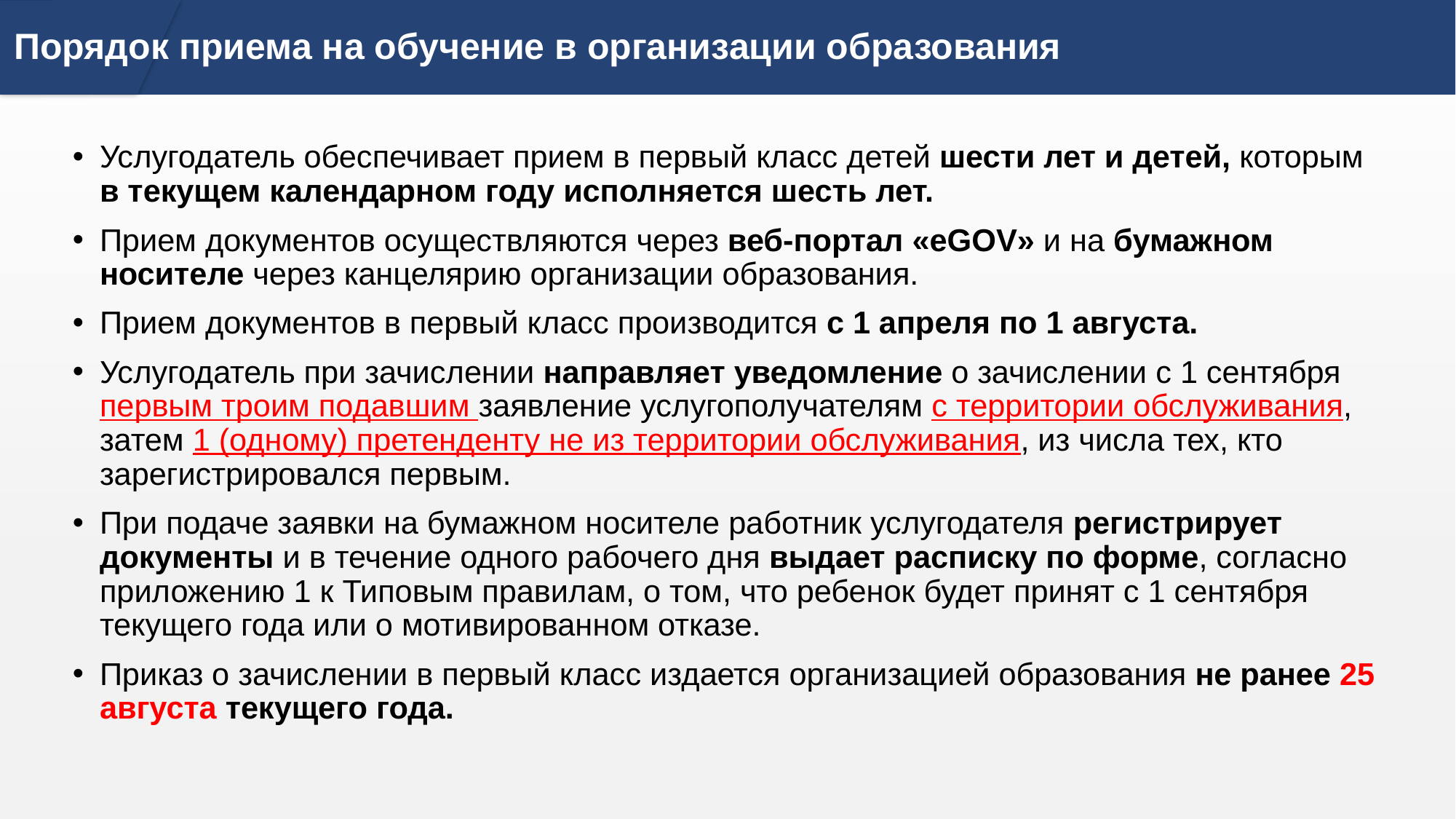

# Порядок приема на обучение в организации образования
Услугодатель обеспечивает прием в первый класс детей шести лет и детей, которым в текущем календарном году исполняется шесть лет.
Прием документов осуществляются через веб-портал «eGOV» и на бумажном носителе через канцелярию организации образования.
Прием документов в первый класс производится с 1 апреля по 1 августа.
Услугодатель при зачислении направляет уведомление о зачислении с 1 сентября первым троим подавшим заявление услугополучателям с территории обслуживания, затем 1 (одному) претенденту не из территории обслуживания, из числа тех, кто зарегистрировался первым.
При подаче заявки на бумажном носителе работник услугодателя регистрирует документы и в течение одного рабочего дня выдает расписку по форме, согласно приложению 1 к Типовым правилам, о том, что ребенок будет принят с 1 сентября текущего года или о мотивированном отказе.
Приказ о зачислении в первый класс издается организацией образования не ранее 25 августа текущего года.